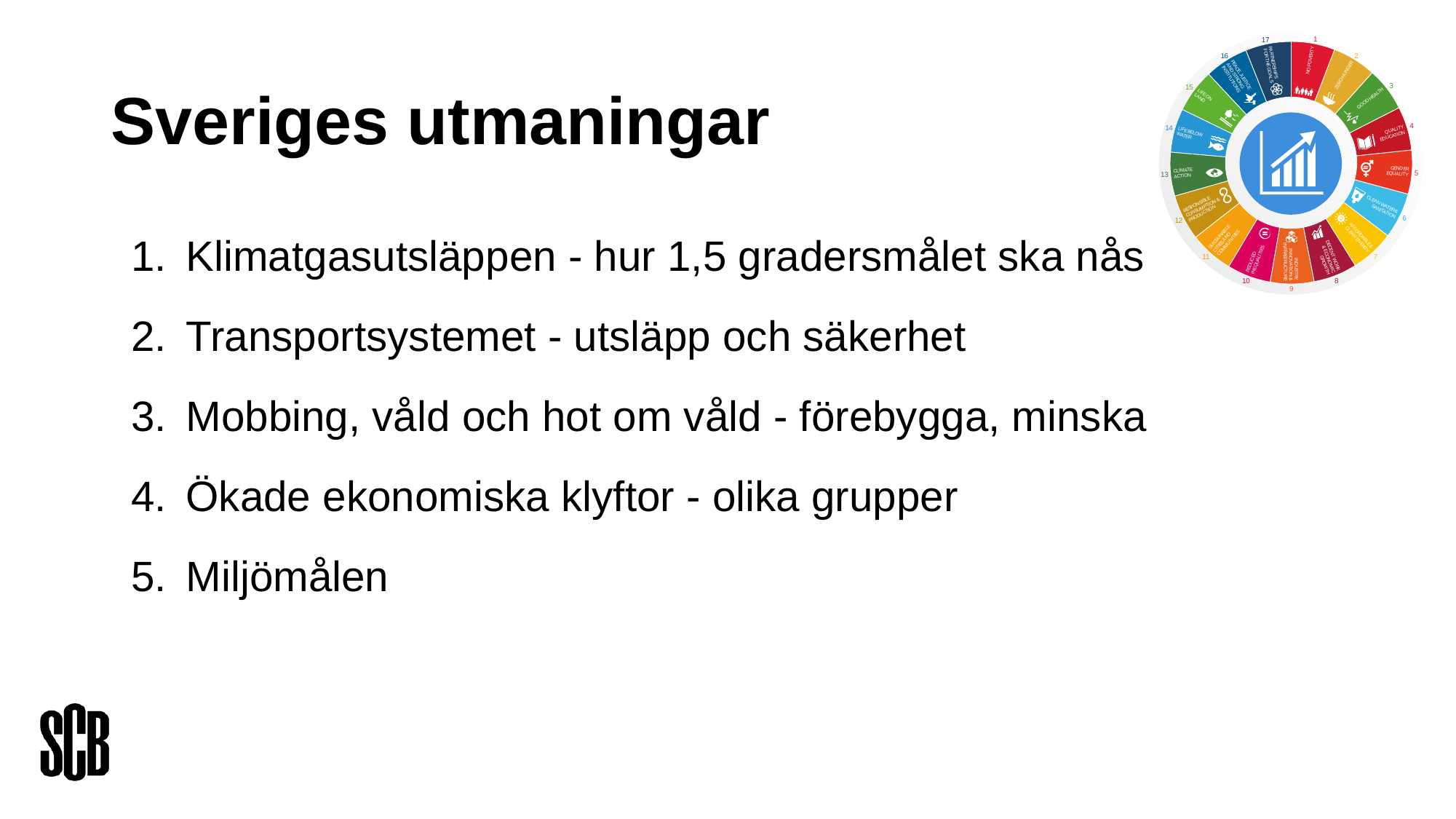

# Sveriges utmaningar
Klimatgasutsläppen - hur 1,5 gradersmålet ska nås
Transportsystemet - utsläpp och säkerhet
Mobbing, våld och hot om våld - förebygga, minska
Ökade ekonomiska klyftor - olika grupper
Miljömålen